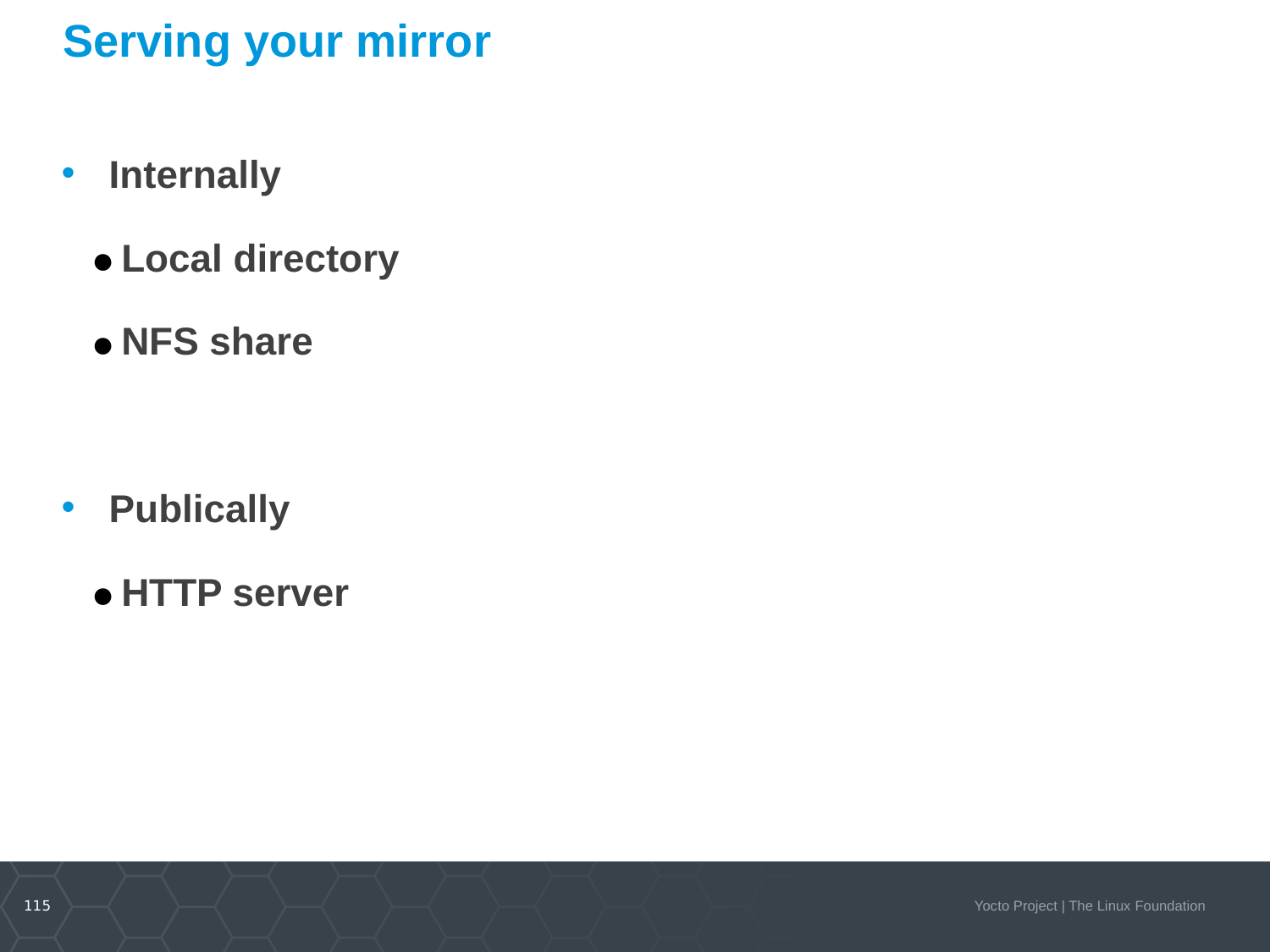

Serving your mirror
Internally
Local directory
NFS share

Publically
HTTP server